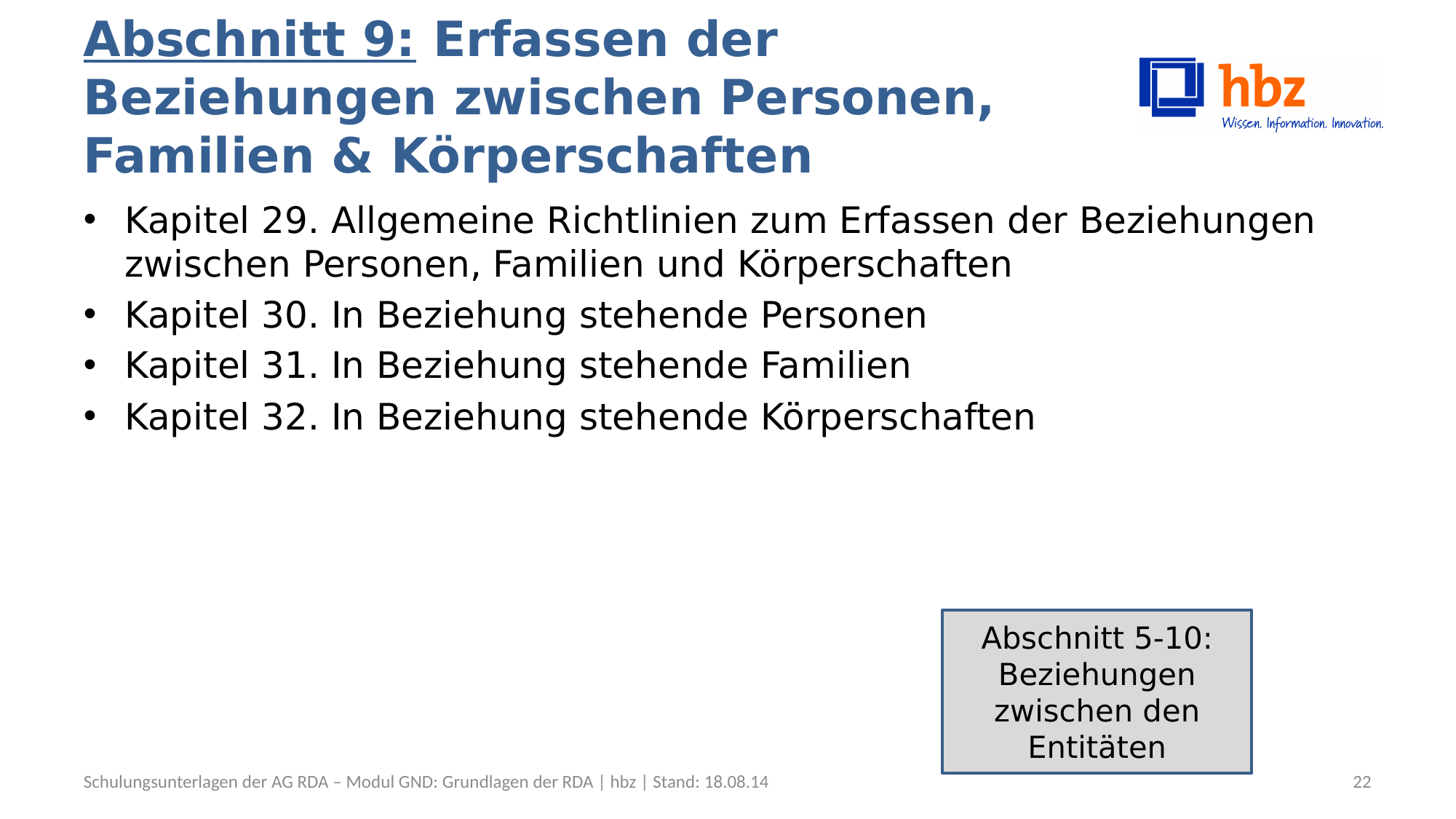

# Abschnitt 9: Erfassen der Beziehungen zwischen Personen, Familien & Körperschaften
Kapitel 29. Allgemeine Richtlinien zum Erfassen der Beziehungen zwischen Personen, Familien und Körperschaften
Kapitel 30. In Beziehung stehende Personen
Kapitel 31. In Beziehung stehende Familien
Kapitel 32. In Beziehung stehende Körperschaften
Abschnitt 5-10: Beziehungen zwischen den Entitäten
Schulungsunterlagen der AG RDA – Modul GND: Grundlagen der RDA | hbz | Stand: 18.08.14
22